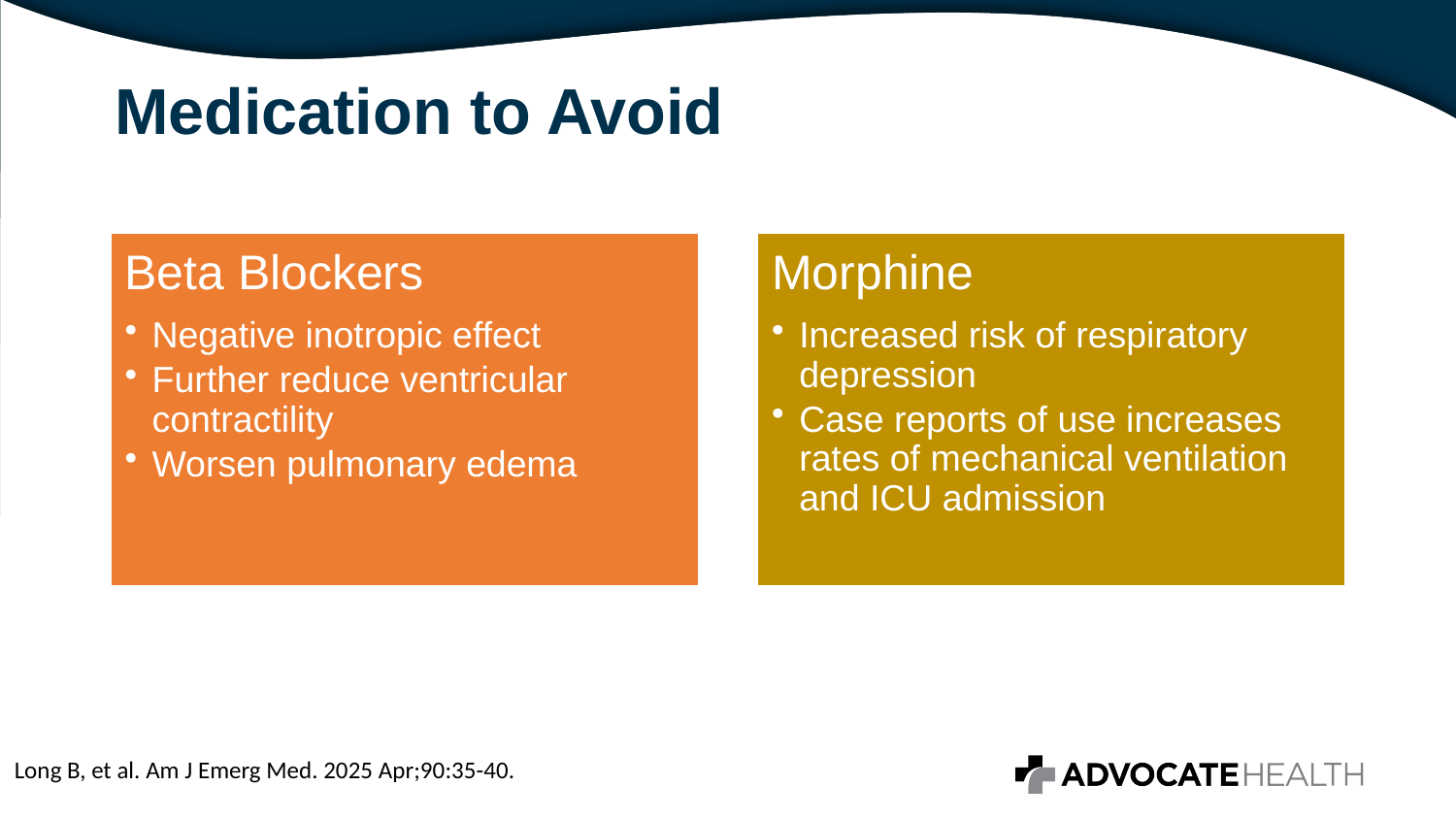

# Medication to Avoid
Beta Blockers
Negative inotropic effect
Further reduce ventricular contractility
Worsen pulmonary edema
Morphine
Increased risk of respiratory depression
Case reports of use increases rates of mechanical ventilation and ICU admission
Long B, et al. Am J Emerg Med. 2025 Apr;90:35-40.